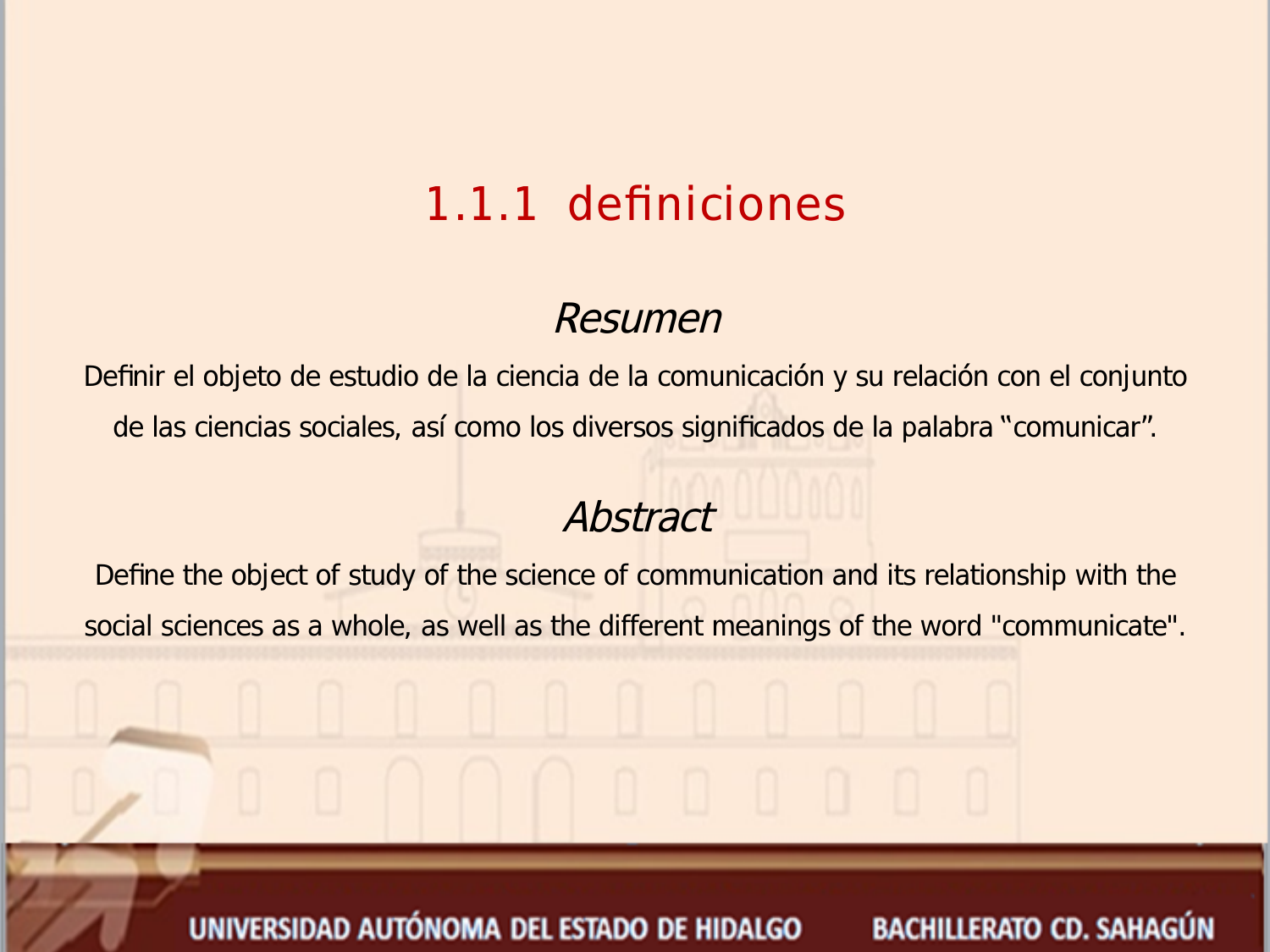

# 1.1.1  definiciones Resumen Definir el objeto de estudio de la ciencia de la comunicación y su relación con el conjunto de las ciencias sociales, así como los diversos significados de la palabra “comunicar”. Abstract Define the object of study of the science of communication and its relationship with the social sciences as a whole, as well as the different meanings of the word "communicate".